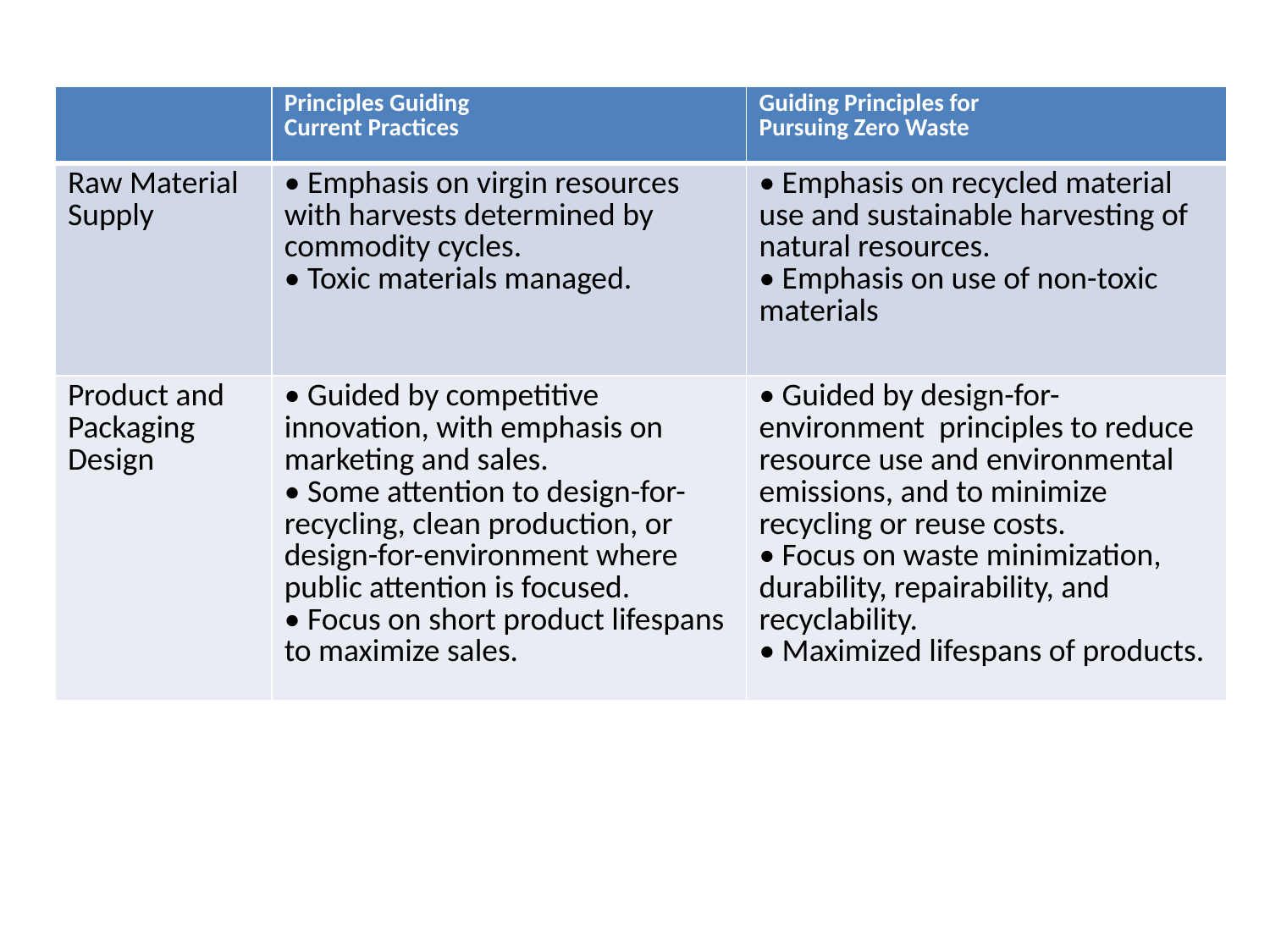

|  | Principles Guiding Current Practices | Guiding Principles for Pursuing Zero Waste |
| --- | --- | --- |
| Raw Material Supply | • Emphasis on virgin resources with harvests determined by commodity cycles. • Toxic materials managed. | • Emphasis on recycled material use and sustainable harvesting of natural resources. • Emphasis on use of non-toxic materials |
| Product and Packaging Design | • Guided by competitive innovation, with emphasis on marketing and sales. • Some attention to design-for-recycling, clean production, or design-for-environment where public attention is focused. • Focus on short product lifespans to maximize sales. | • Guided by design-for-environment principles to reduce resource use and environmental emissions, and to minimize recycling or reuse costs. • Focus on waste minimization, durability, repairability, and recyclability. • Maximized lifespans of products. |